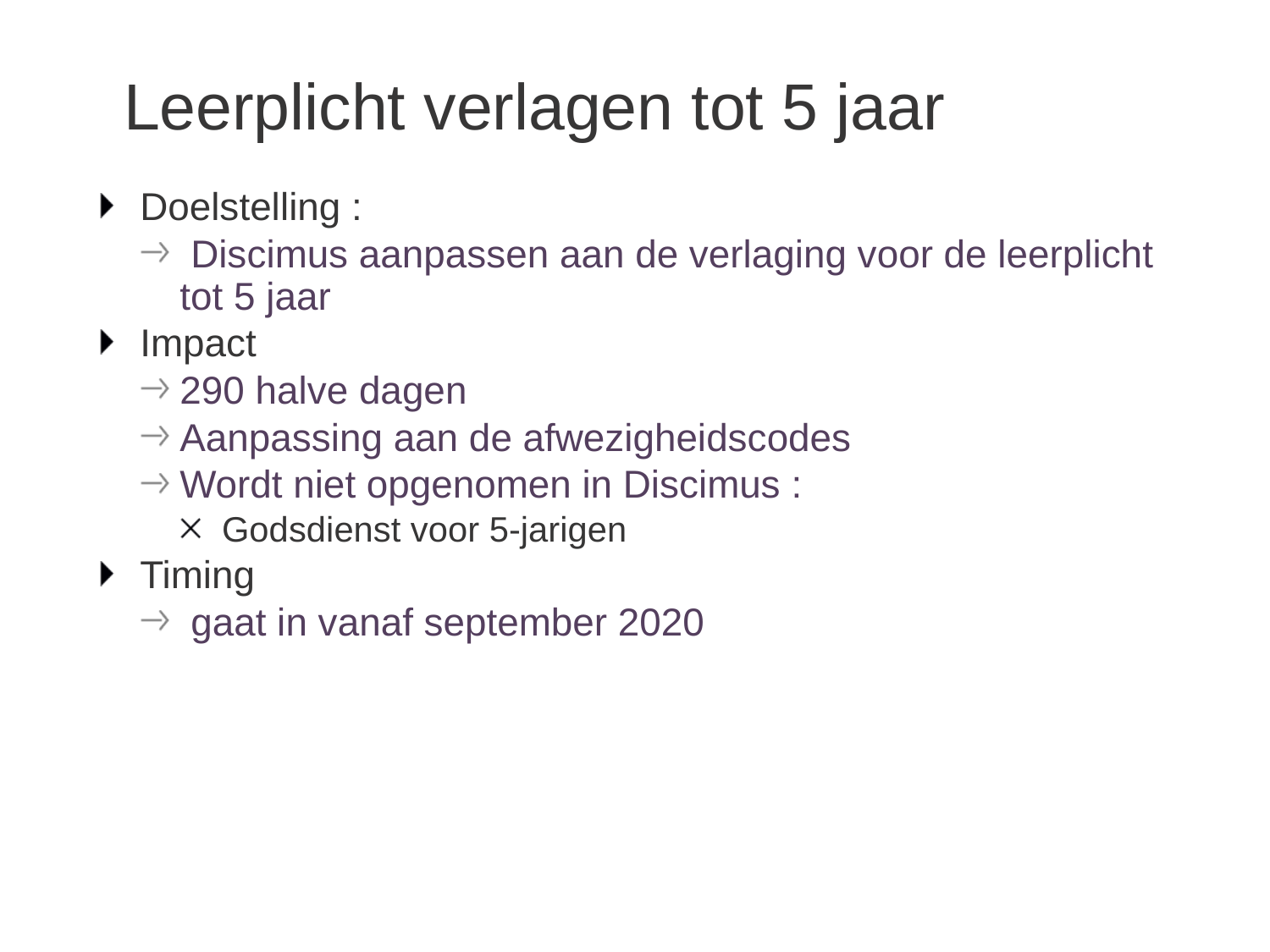

# Leerplicht verlagen tot 5 jaar
Doelstelling :
 Discimus aanpassen aan de verlaging voor de leerplicht tot 5 jaar
Impact
290 halve dagen
Aanpassing aan de afwezigheidscodes
Wordt niet opgenomen in Discimus :
Godsdienst voor 5-jarigen
Timing
 gaat in vanaf september 2020